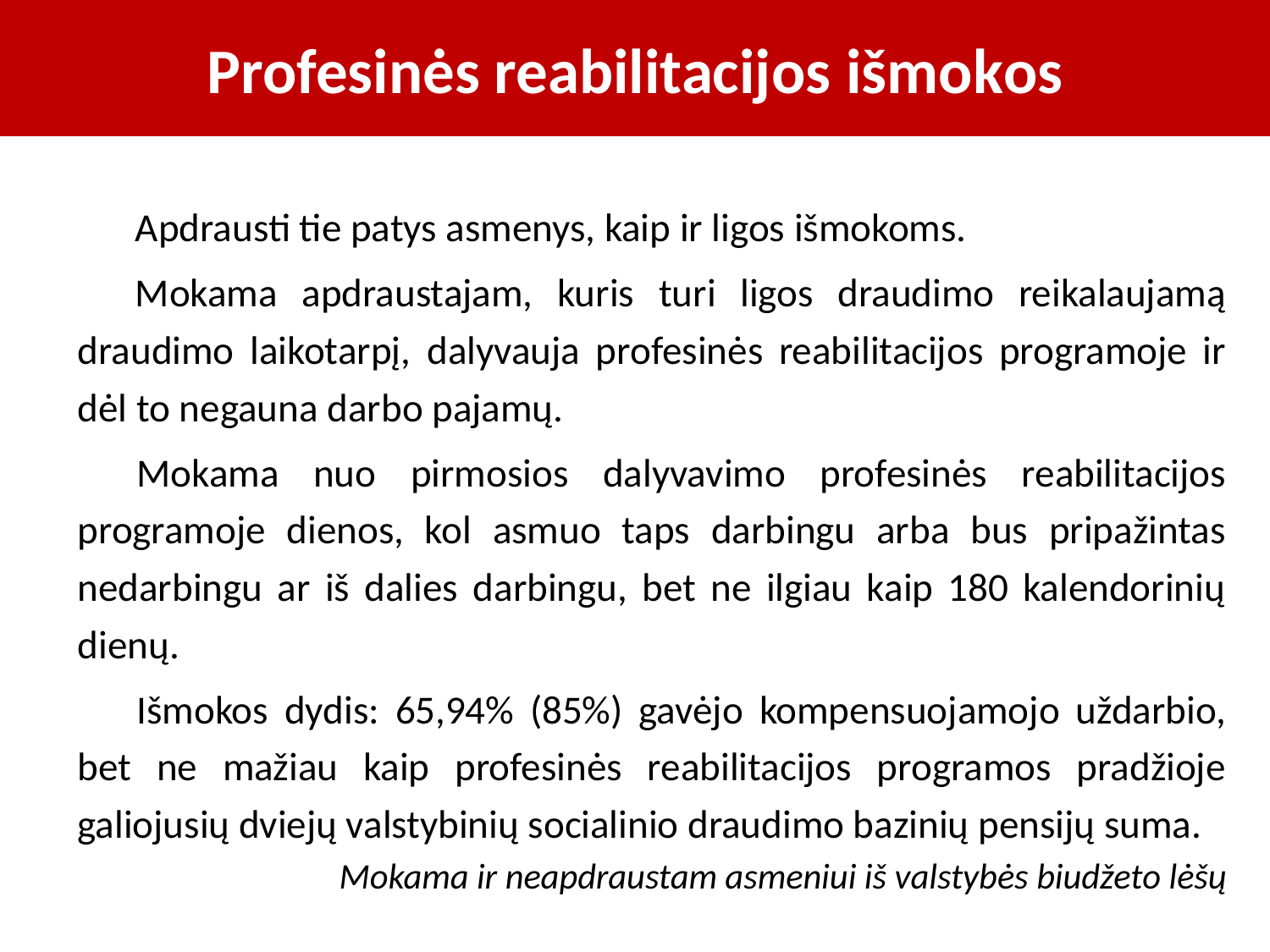

# Profesinės reabilitacijos išmokos
Apdrausti tie patys asmenys, kaip ir ligos išmokoms.
Mokama apdraustajam, kuris turi ligos draudimo reikalaujamą draudimo laikotarpį, dalyvauja profesinės reabilitacijos programoje ir dėl to negauna darbo pajamų.
Mokama nuo pirmosios dalyvavimo profesinės reabilitacijos programoje dienos, kol asmuo taps darbingu arba bus pripažintas nedarbingu ar iš dalies darbingu, bet ne ilgiau kaip 180 kalendorinių dienų.
Išmokos dydis: 65,94% (85%) gavėjo kompensuojamojo uždarbio, bet ne mažiau kaip profesinės reabilitacijos programos pradžioje galiojusių dviejų valstybinių socialinio draudimo bazinių pensijų suma.
	Mokama ir neapdraustam asmeniui iš valstybės biudžeto lėšų